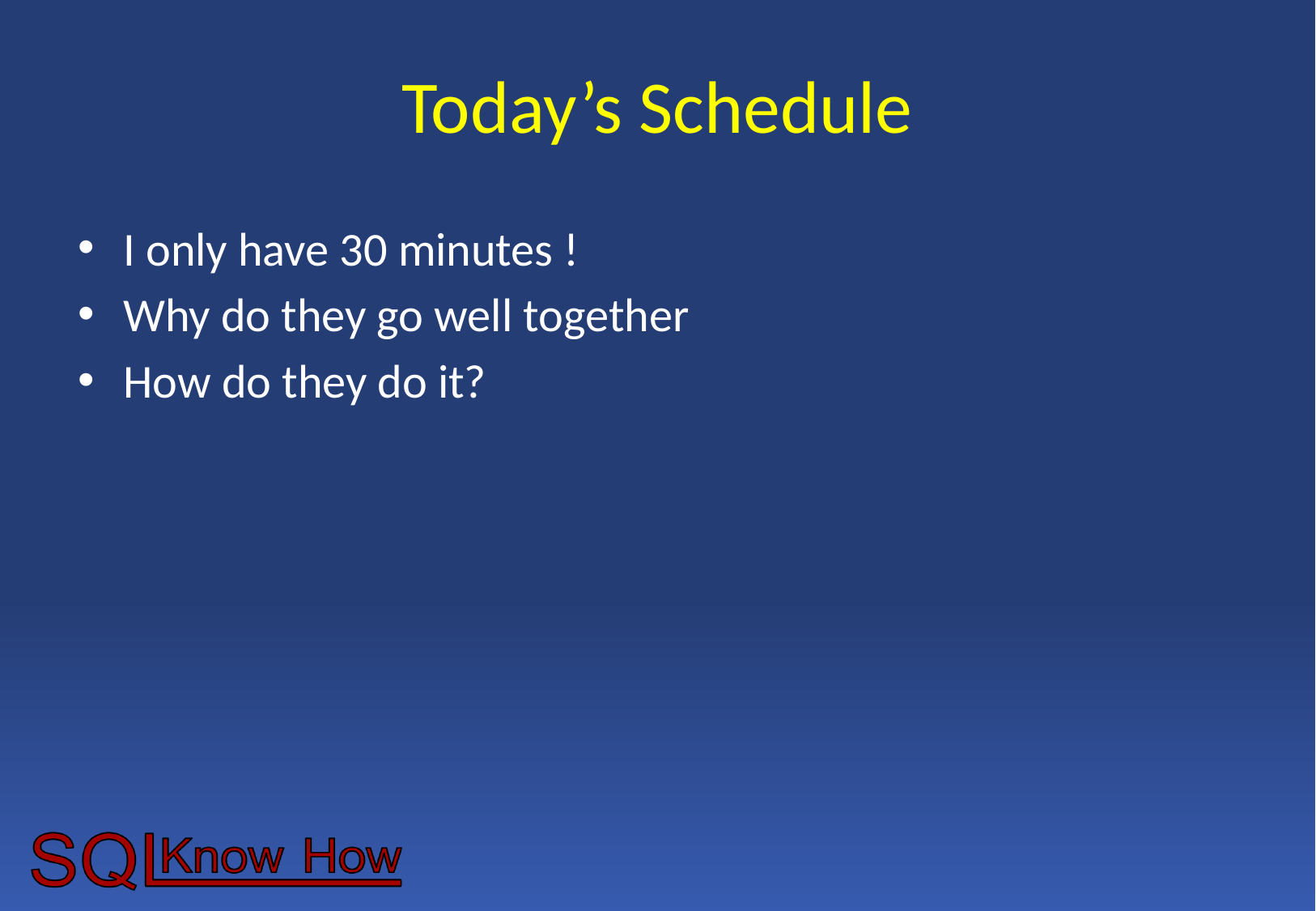

# Today’s Schedule
I only have 30 minutes !
Why do they go well together
How do they do it?